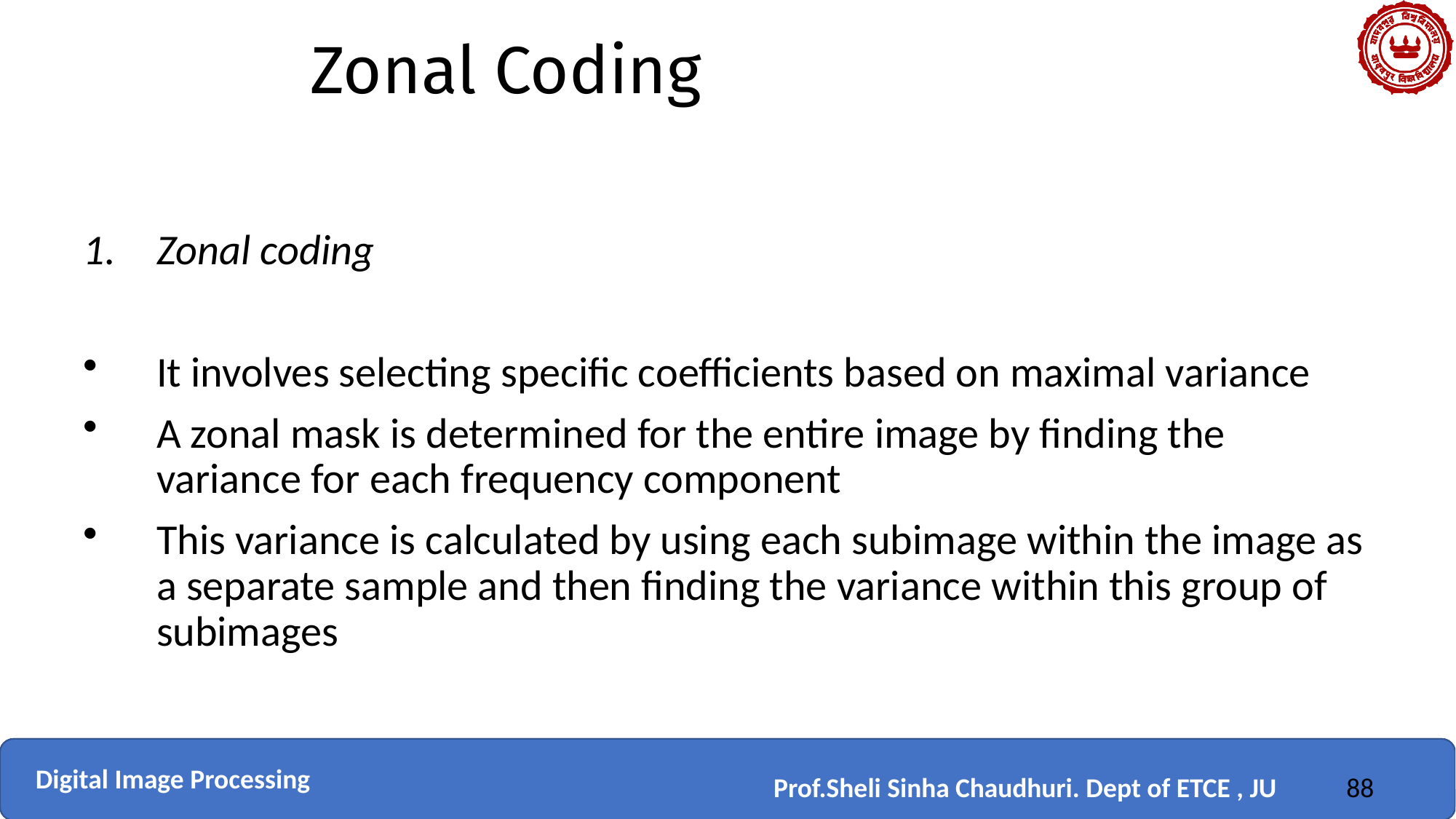

# Zonal Coding
Zonal coding

It involves selecting specific coefficients based on maximal variance
A zonal mask is determined for the entire image by finding the variance for each frequency component
This variance is calculated by using each subimage within the image as a separate sample and then finding the variance within this group of subimages